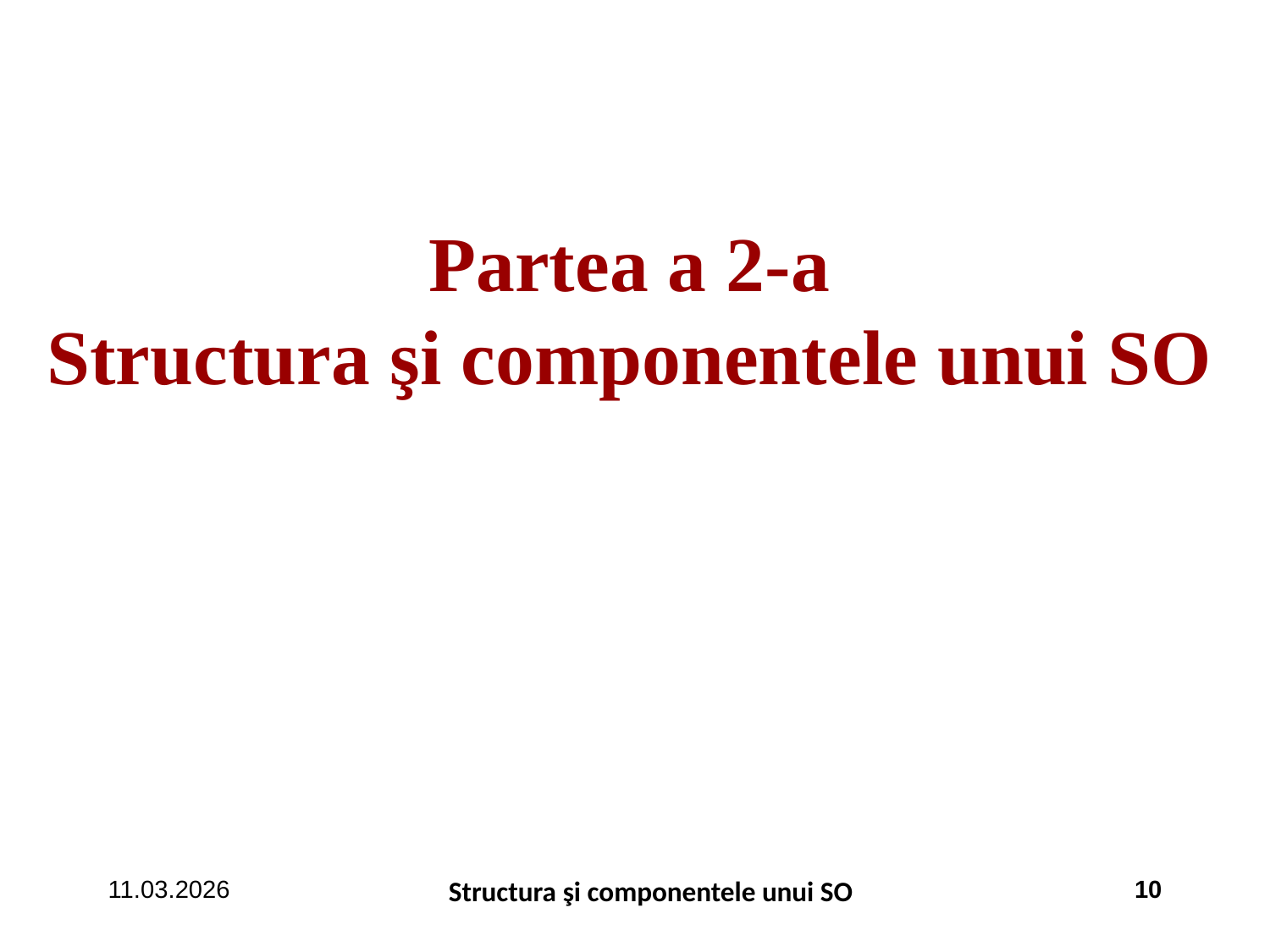

Partea a 2-a
Structura şi componentele unui SO

11.03.2026
Structura şi componentele unui SO
10